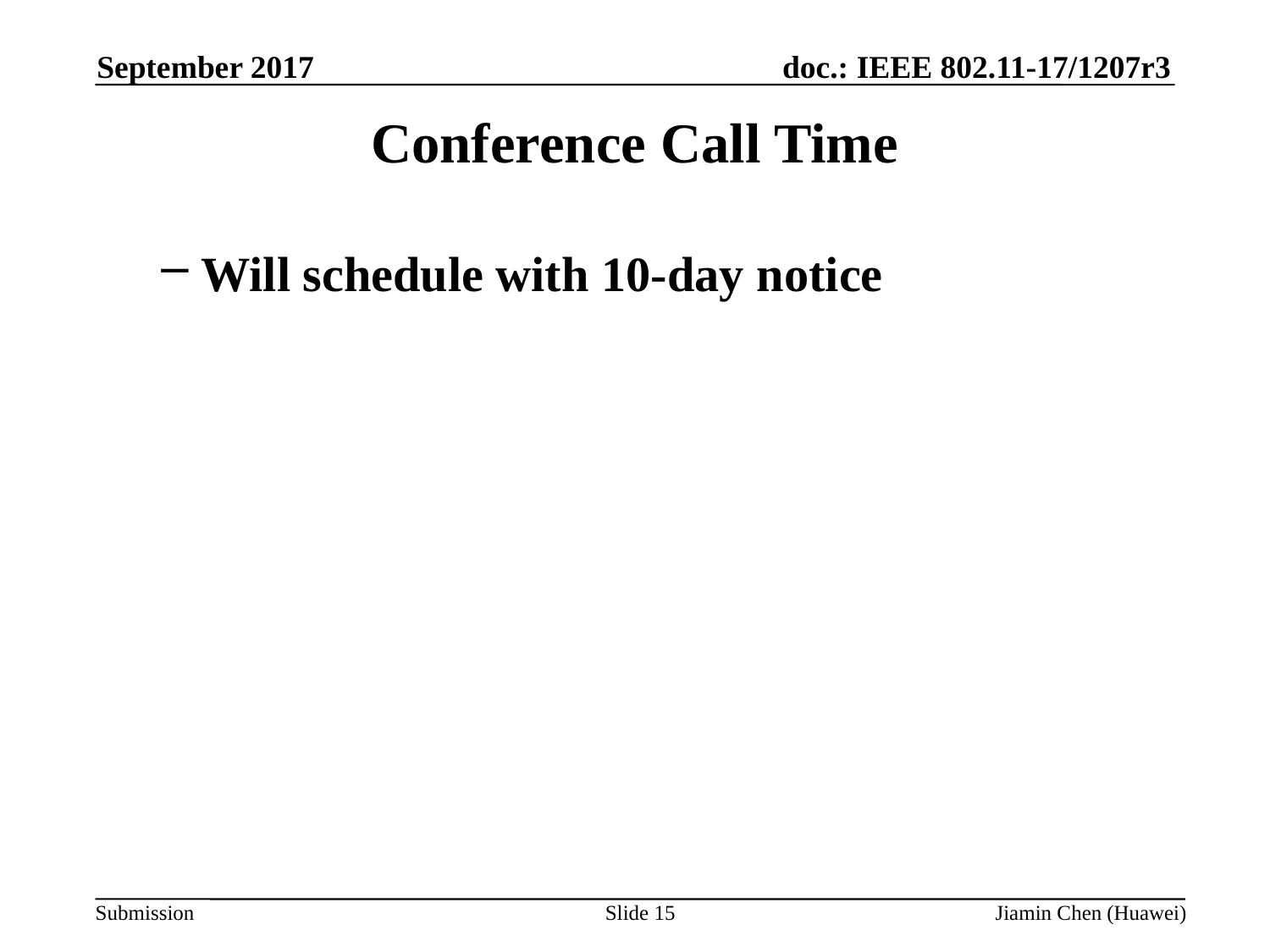

September 2017
# Conference Call Time
Will schedule with 10-day notice

Slide 15
Jiamin Chen (Huawei)